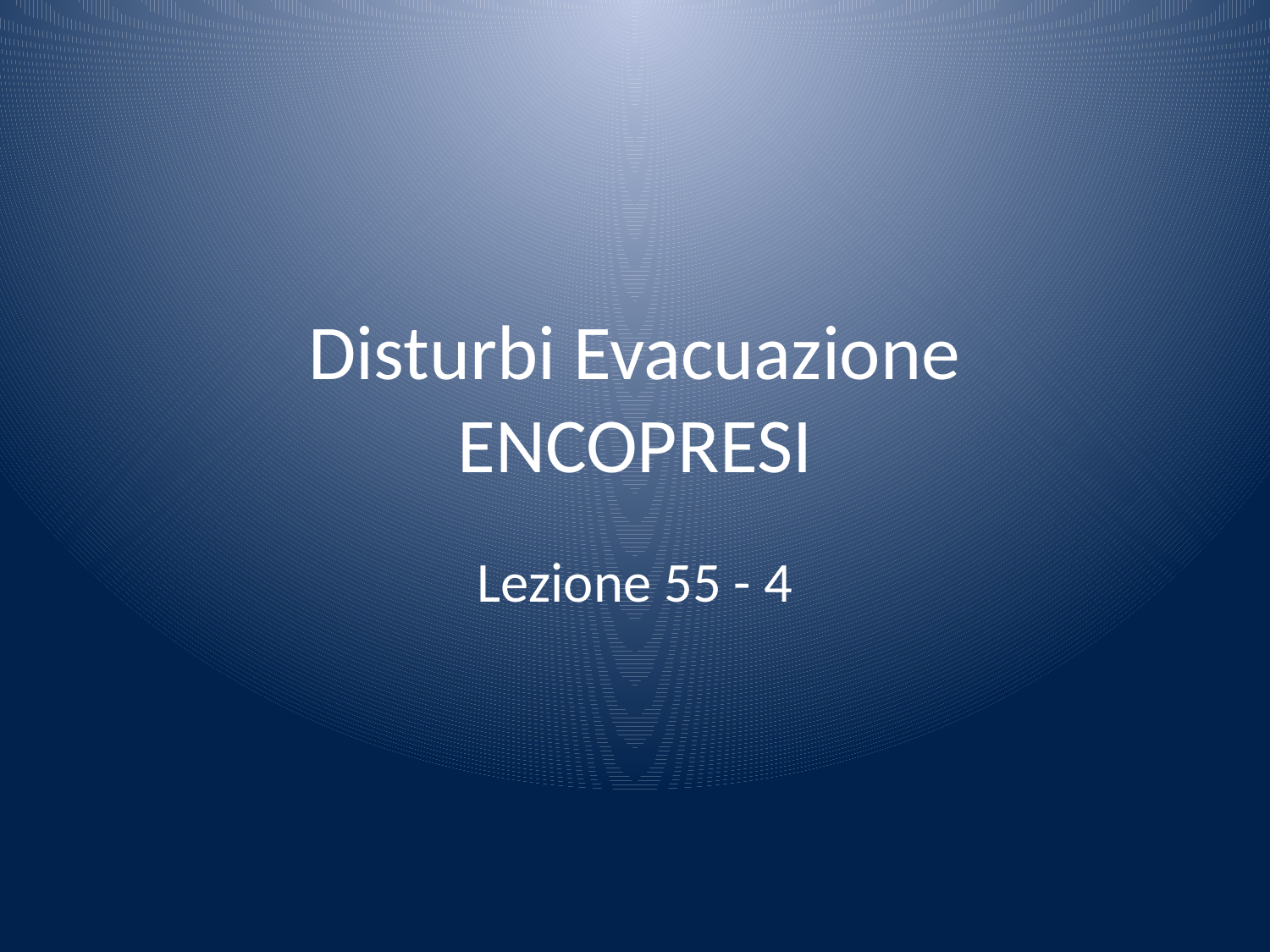

# Disturbi Evacuazione ENCOPRESI
Lezione 55 - 4